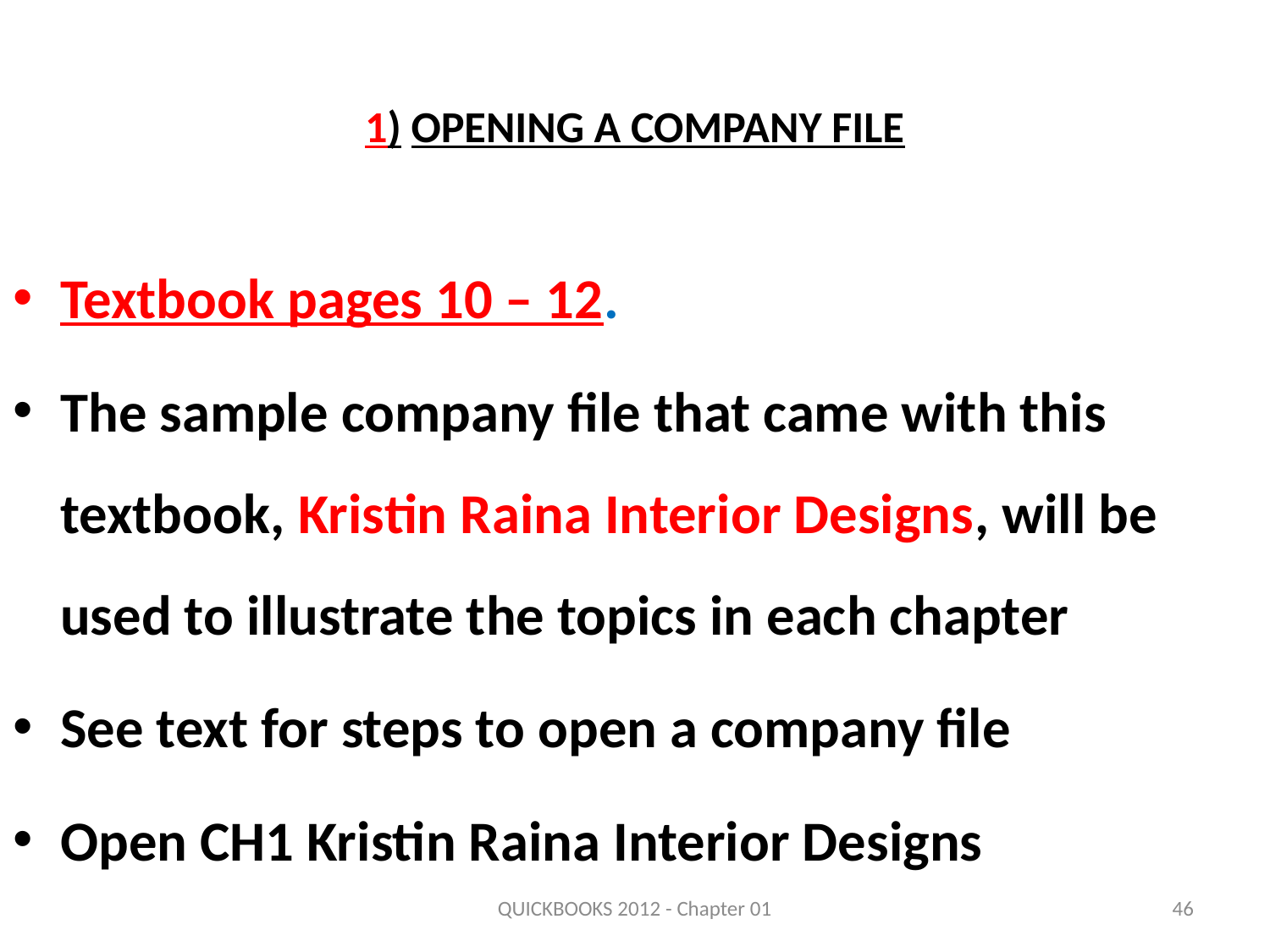

# 1) Opening a Company File
Textbook pages 10 – 12.
The sample company file that came with this textbook, Kristin Raina Interior Designs, will be used to illustrate the topics in each chapter
See text for steps to open a company file
Open CH1 Kristin Raina Interior Designs
QUICKBOOKS 2012 - Chapter 01
46